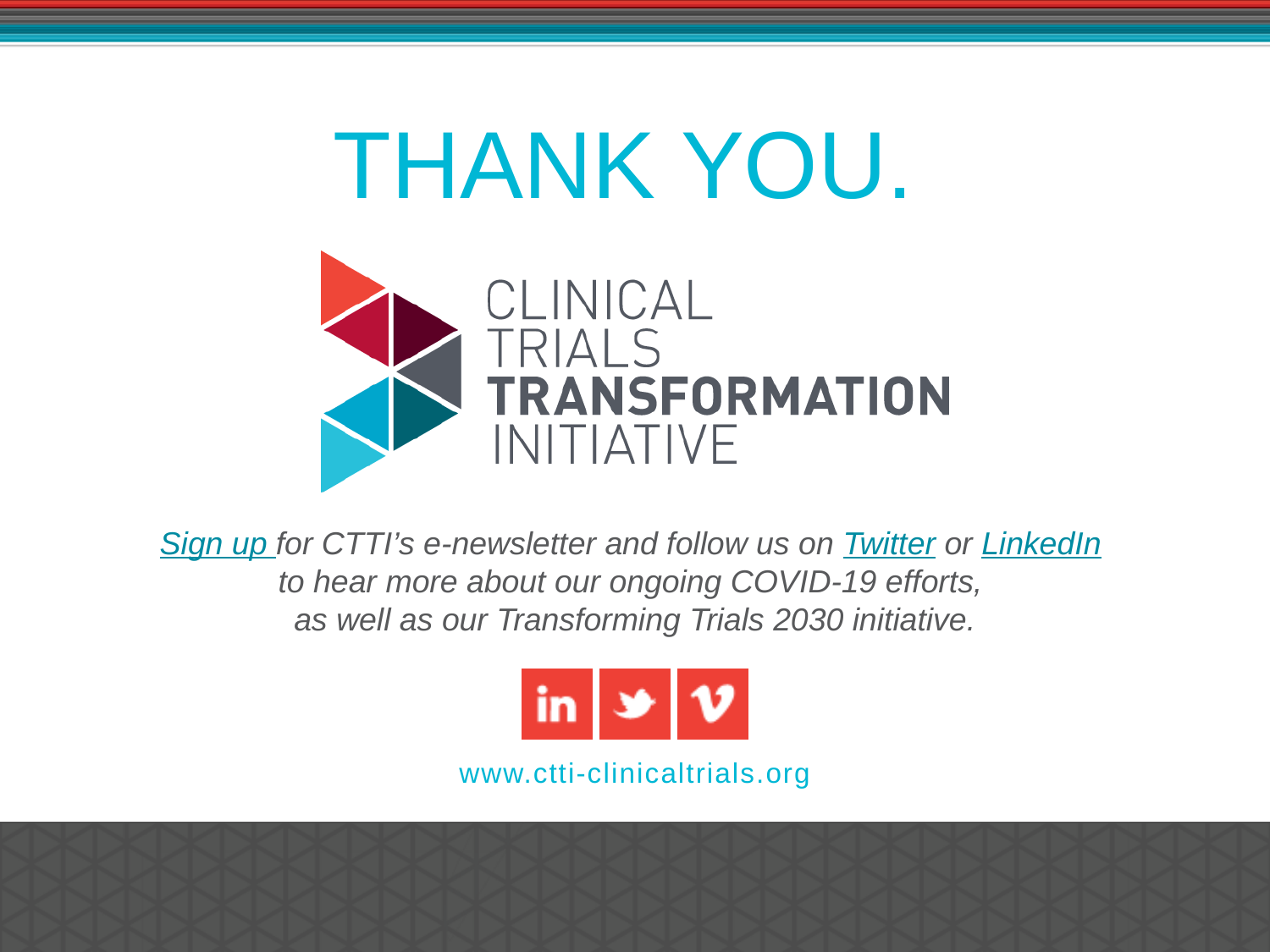

Sign up for CTTI’s e-newsletter and follow us on Twitter or LinkedIn
to hear more about our ongoing COVID-19 efforts,
as well as our Transforming Trials 2030 initiative.